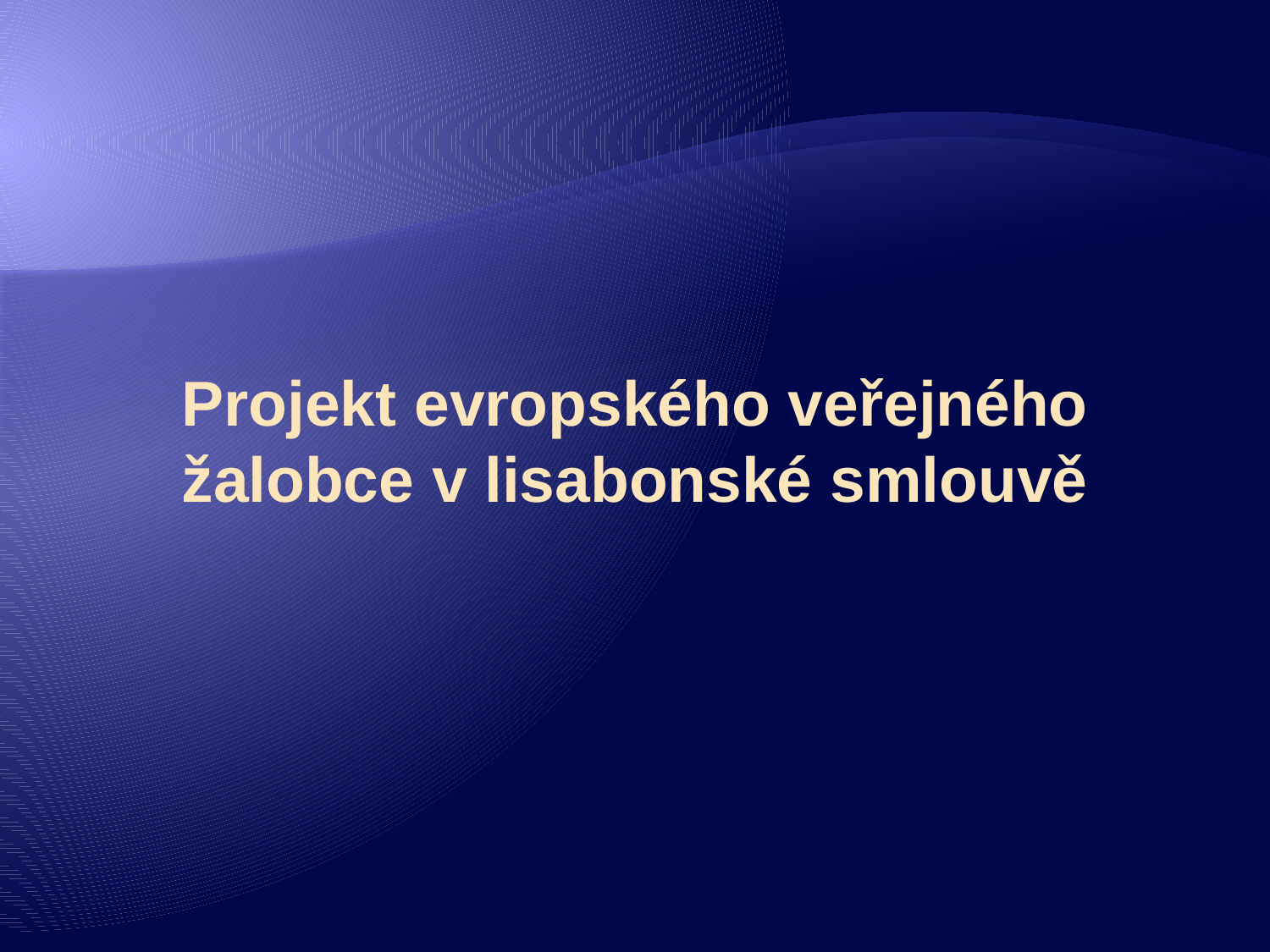

# Projekt evropského veřejného žalobce v lisabonské smlouvě